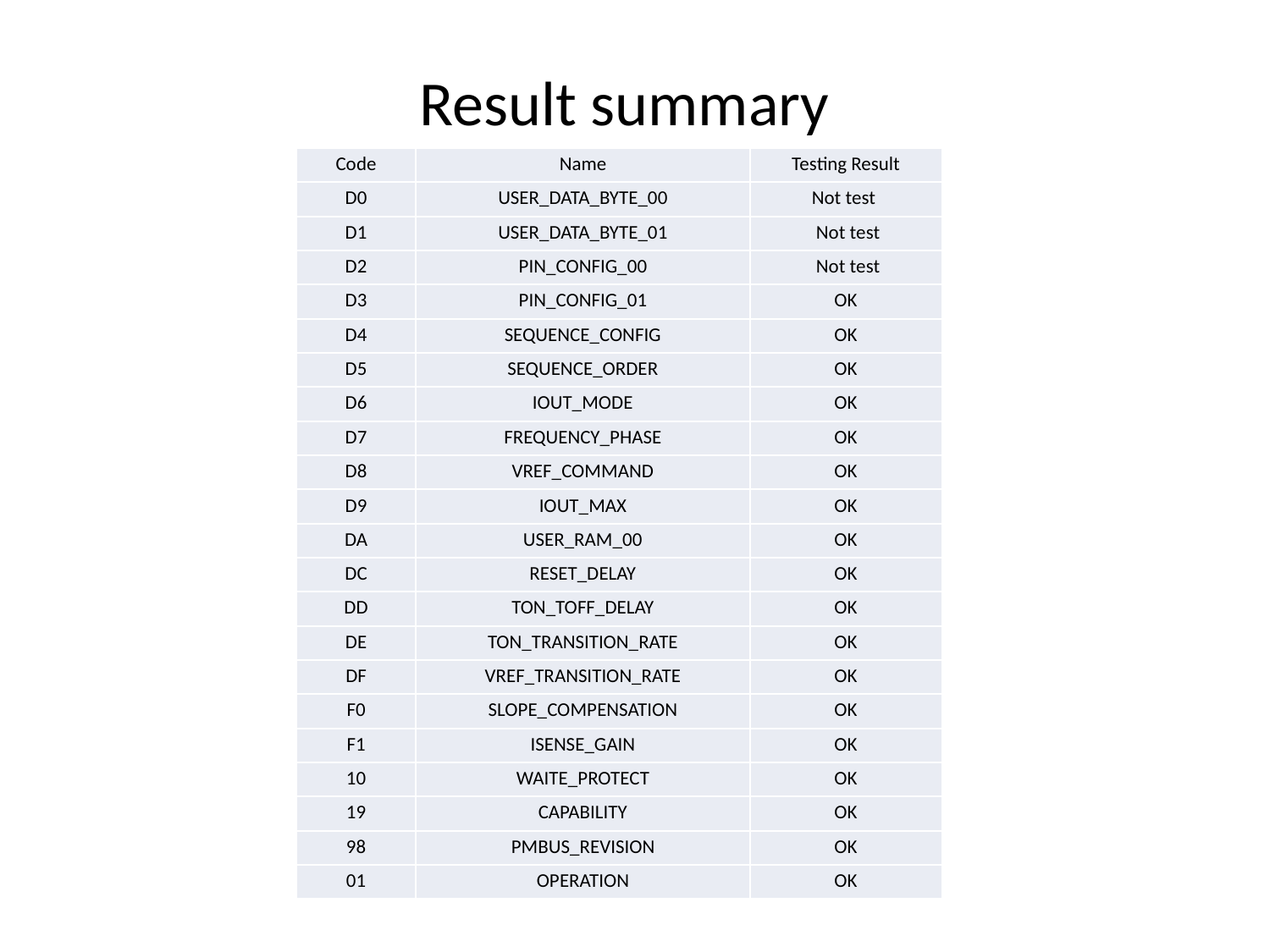

# Result summary
| Code | Name | Testing Result |
| --- | --- | --- |
| D0 | USER\_DATA\_BYTE\_00 | Not test |
| D1 | USER\_DATA\_BYTE\_01 | Not test |
| D2 | PIN\_CONFIG\_00 | Not test |
| D3 | PIN\_CONFIG\_01 | OK |
| D4 | SEQUENCE\_CONFIG | OK |
| D5 | SEQUENCE\_ORDER | OK |
| D6 | IOUT\_MODE | OK |
| D7 | FREQUENCY\_PHASE | OK |
| D8 | VREF\_COMMAND | OK |
| D9 | IOUT\_MAX | OK |
| DA | USER\_RAM\_00 | OK |
| DC | RESET\_DELAY | OK |
| DD | TON\_TOFF\_DELAY | OK |
| DE | TON\_TRANSITION\_RATE | OK |
| DF | VREF\_TRANSITION\_RATE | OK |
| F0 | SLOPE\_COMPENSATION | OK |
| F1 | ISENSE\_GAIN | OK |
| 10 | WAITE\_PROTECT | OK |
| 19 | CAPABILITY | OK |
| 98 | PMBUS\_REVISION | OK |
| 01 | OPERATION | OK |